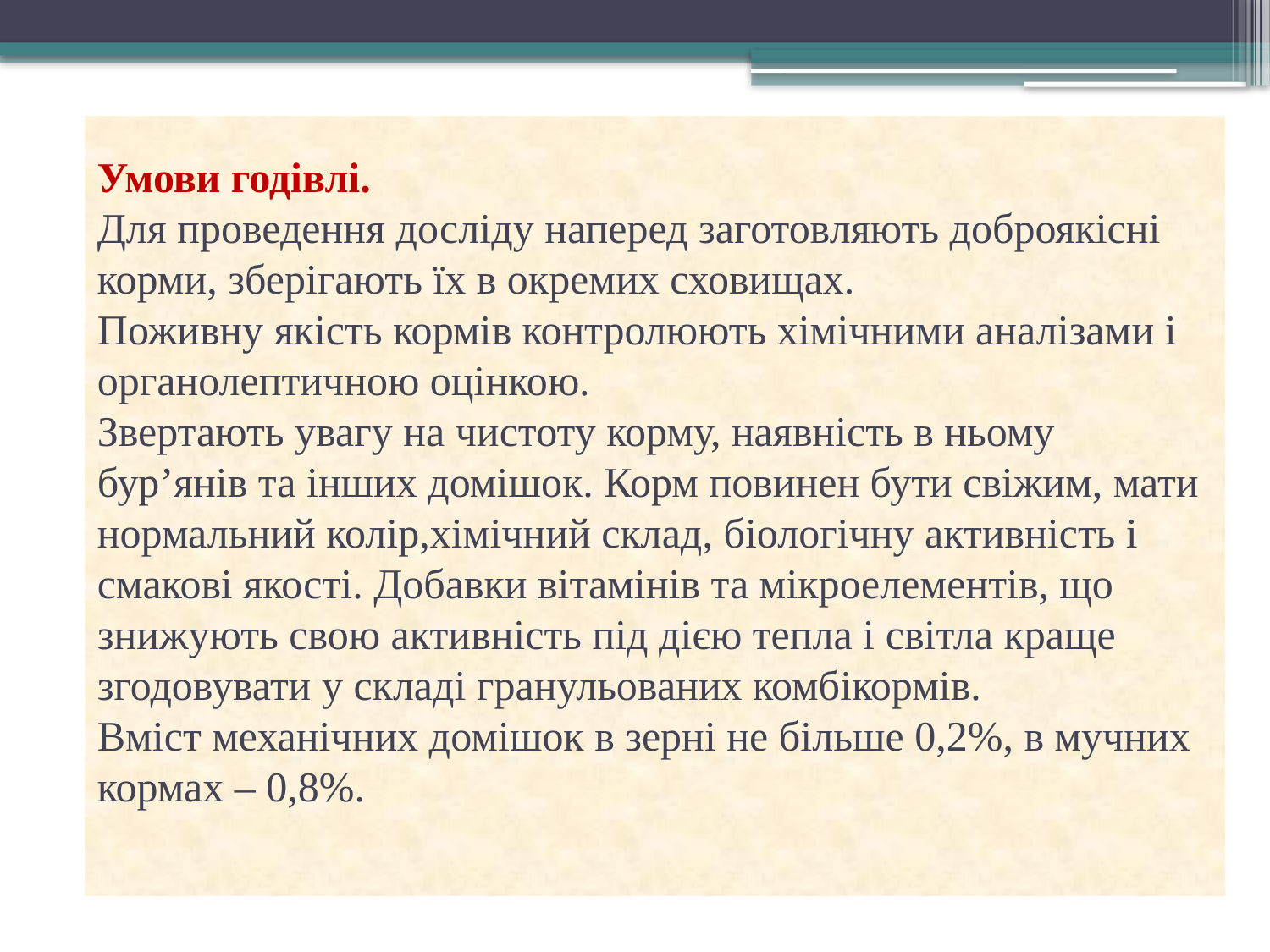

# Умови годівлі. Для проведення досліду наперед заготовляють доброякісні корми, зберігають їх в окремих сховищах. Поживну якість кормів контролюють хімічними аналізами і органолептичною оцінкою. Звертають увагу на чистоту корму, наявність в ньому бур’янів та інших домішок. Корм повинен бути свіжим, мати нормальний колір,хімічний склад, біологічну активність і смакові якості. Добавки вітамінів та мікроелементів, що знижують свою активність під дією тепла і світла краще згодовувати у складі гранульованих комбікормів. Вміст механічних домішок в зерні не більше 0,2%, в мучних кормах – 0,8%.